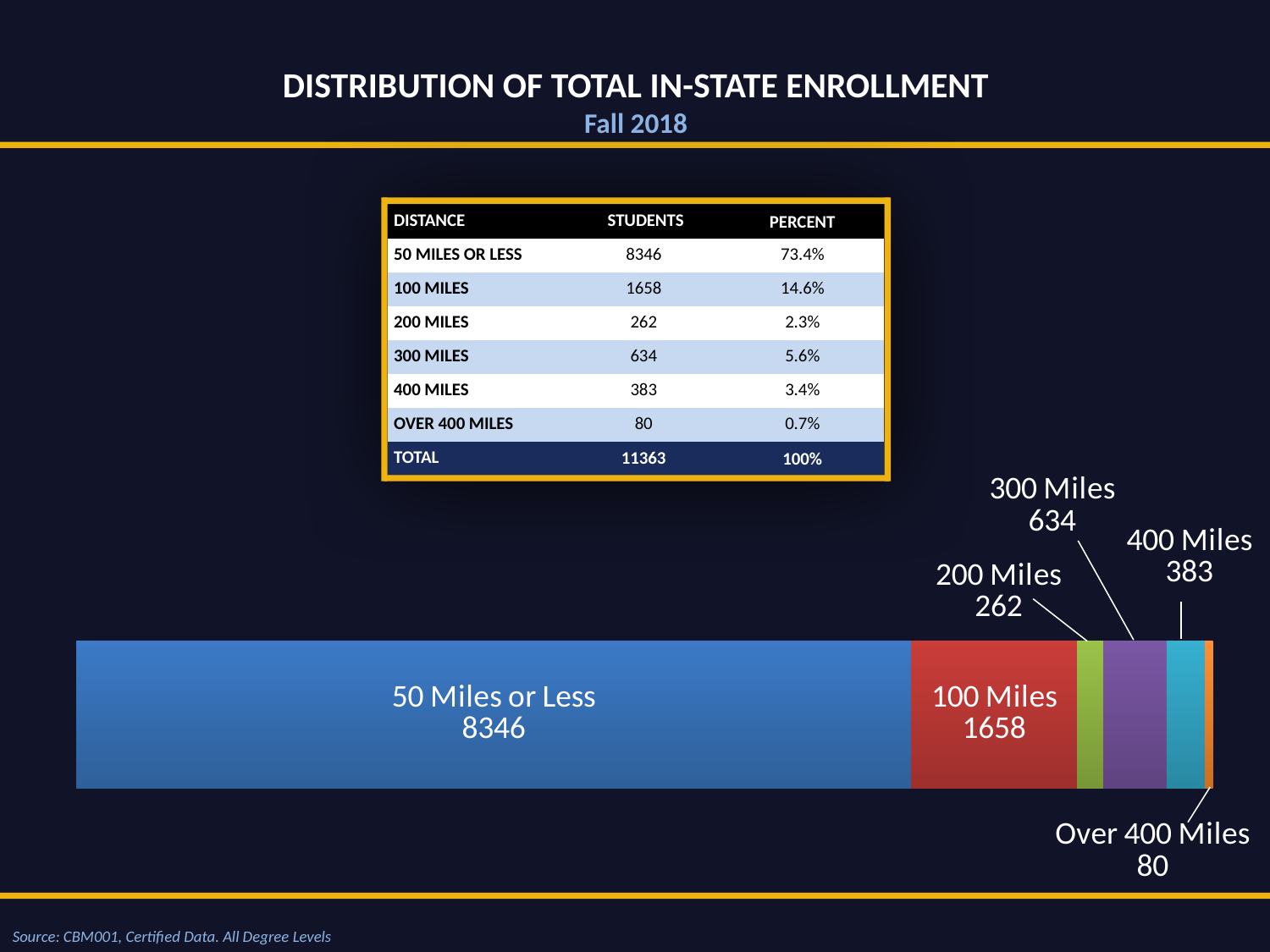

Distribution of Total In-State Enrollment
Fall 2018

### Chart

| Category | 50 Miles or Less | 100 Miles | 200 Miles | 300 Miles | 400 Miles | Over 400 Miles |
|---|---|---|---|---|---|---|
|  | 8346.0 | 1658.0 | 262.0 | 634.0 | 383.0 | 80.0 |
|  | None | None | None | None | None | None |
| Distance | Students | Percent |
| --- | --- | --- |
| 50 Miles or Less | 8346 | 73.4% |
| 100 Miles | 1658 | 14.6% |
| 200 Miles | 262 | 2.3% |
| 300 Miles | 634 | 5.6% |
| 400 Miles | 383 | 3.4% |
| Over 400 Miles | 80 | 0.7% |
| Total | 11363 | 100% |

Source: CBM001, Certified Data. All Degree Levels